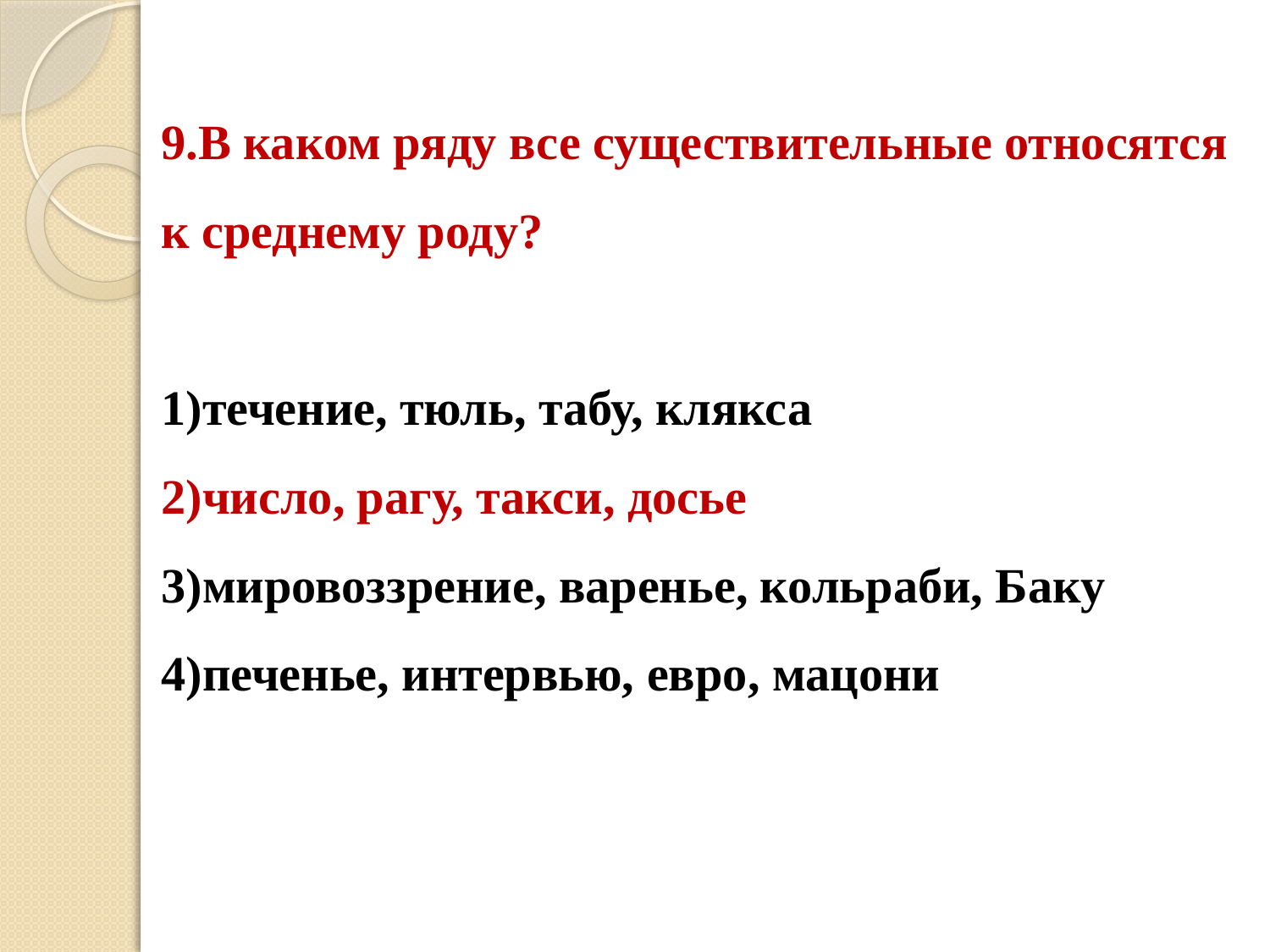

# 9.В каком ряду все существительные относятся к среднему роду? 1)течение, тюль, табу, клякса 2)число, рагу, такси, досье 3)мировоззрение, варенье, кольраби, Баку 4)печенье, интервью, евро, мацони